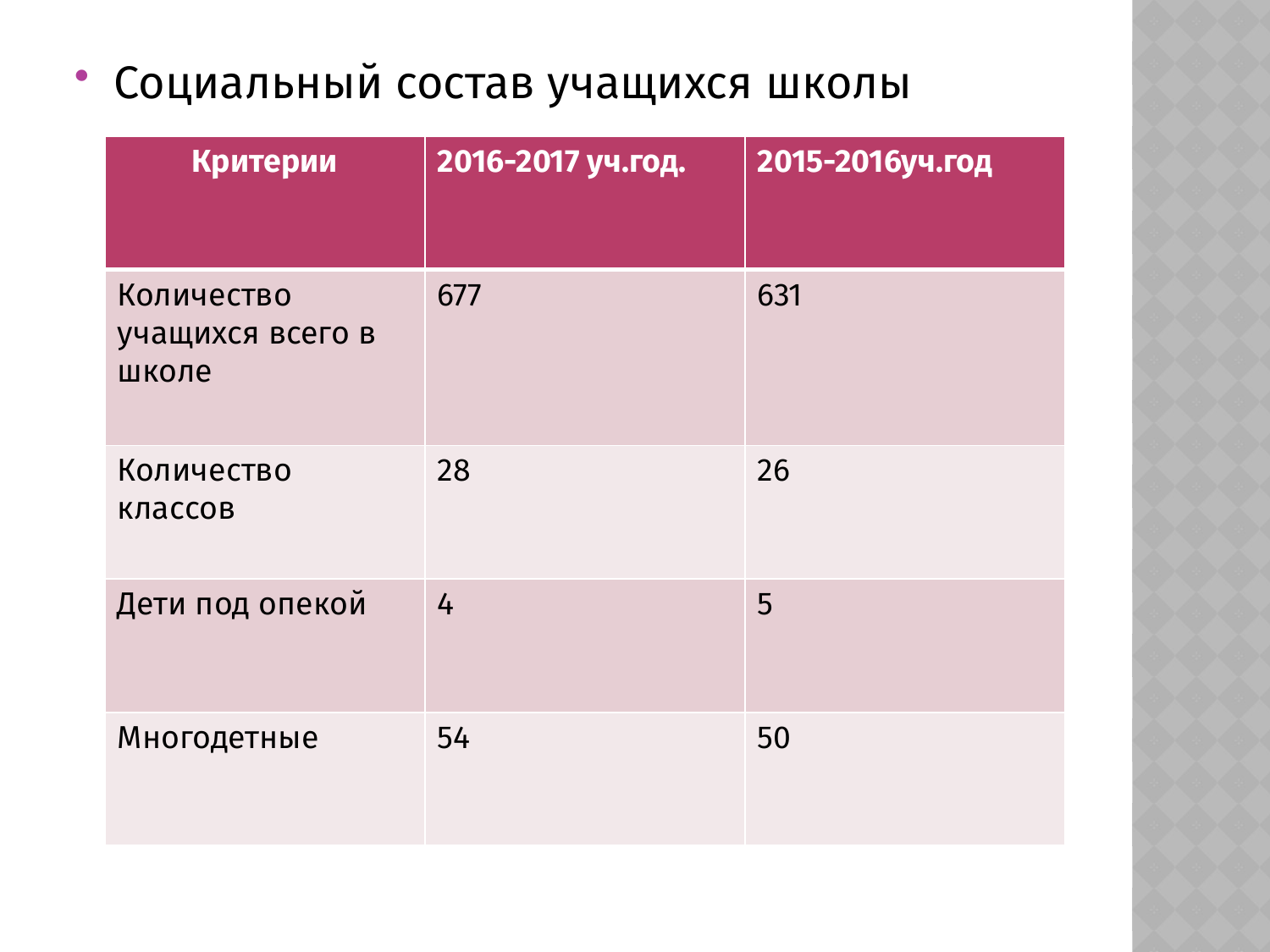

Социальный состав учащихся школы
| Критерии | 2016-2017 уч.год. | 2015-2016уч.год |
| --- | --- | --- |
| Количество учащихся всего в школе | 677 | 631 |
| Количество клаcсов | 28 | 26 |
| Дети под опекой | 4 | 5 |
| Многодетные | 54 | 50 |